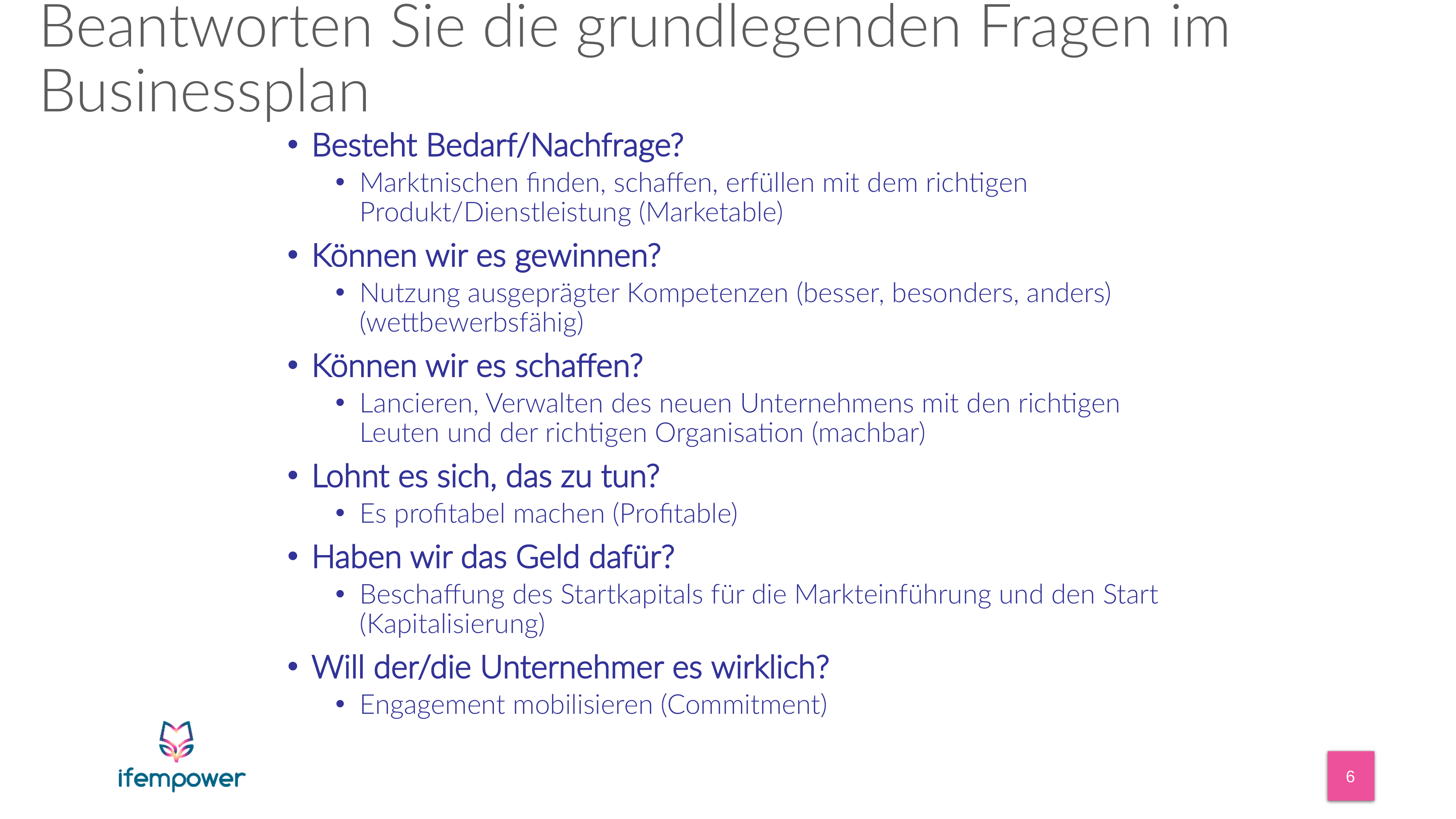

_
# Beantworten Sie die grundlegenden Fragen im Businessplan
Besteht Bedarf/Nachfrage?
Marktnischen finden, schaffen, erfüllen mit dem richtigen Produkt/Dienstleistung (Marketable)
Können wir es gewinnen?
Nutzung ausgeprägter Kompetenzen (besser, besonders, anders) (wettbewerbsfähig)
Können wir es schaffen?
Lancieren, Verwalten des neuen Unternehmens mit den richtigen Leuten und der richtigen Organisation (machbar)
Lohnt es sich, das zu tun?
Es profitabel machen (Profitable)
Haben wir das Geld dafür?
Beschaffung des Startkapitals für die Markteinführung und den Start (Kapitalisierung)
Will der/die Unternehmer es wirklich?
Engagement mobilisieren (Commitment)